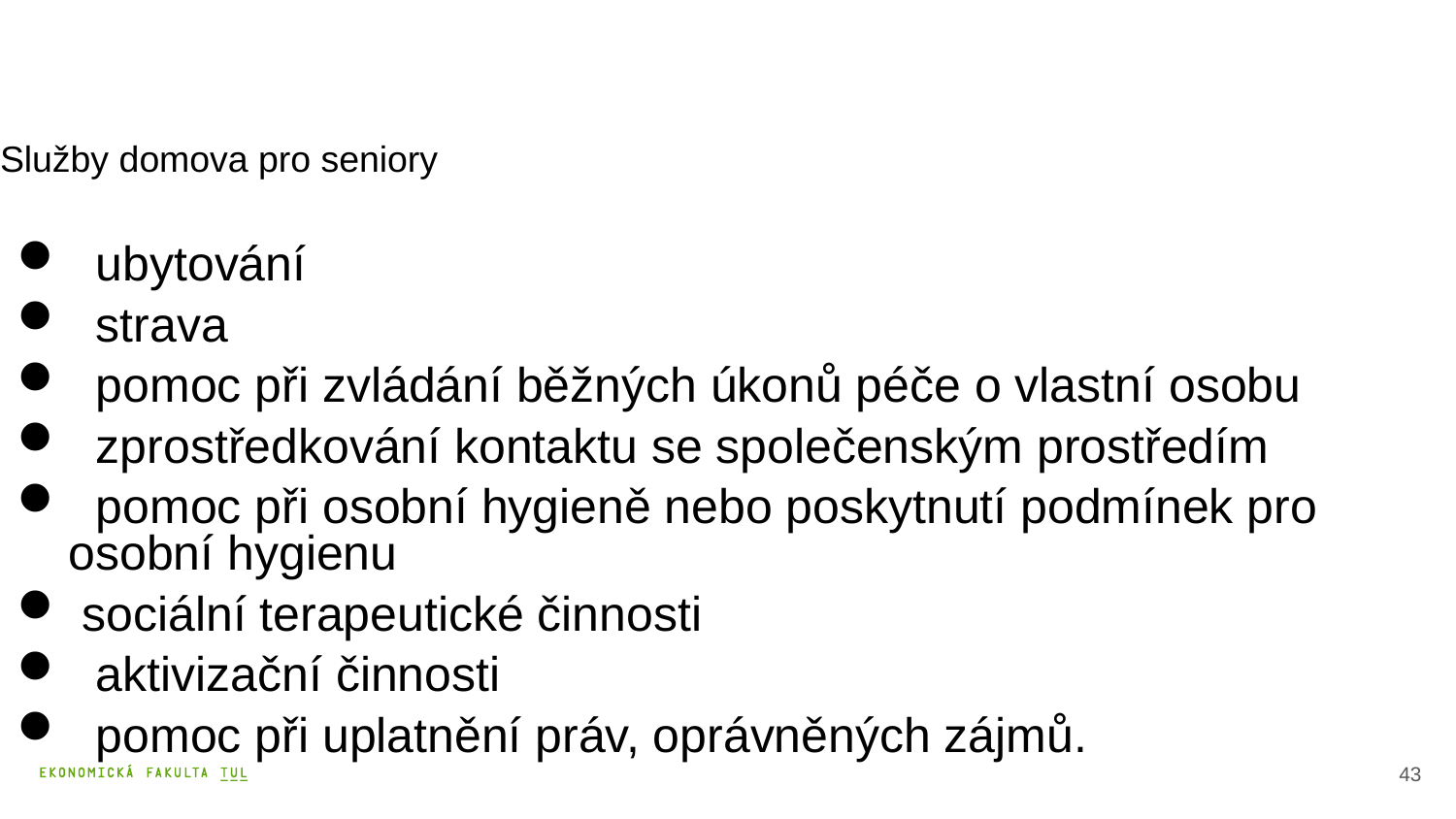

# Služby domova pro seniory
  ubytování
  strava
  pomoc při zvládání běžných úkonů péče o vlastní osobu
  zprostředkování kontaktu se společenským prostředím
  pomoc při osobní hygieně nebo poskytnutí podmínek pro osobní hygienu
 sociální terapeutické činnosti
  aktivizační činnosti
  pomoc při uplatnění práv, oprávněných zájmů.
43